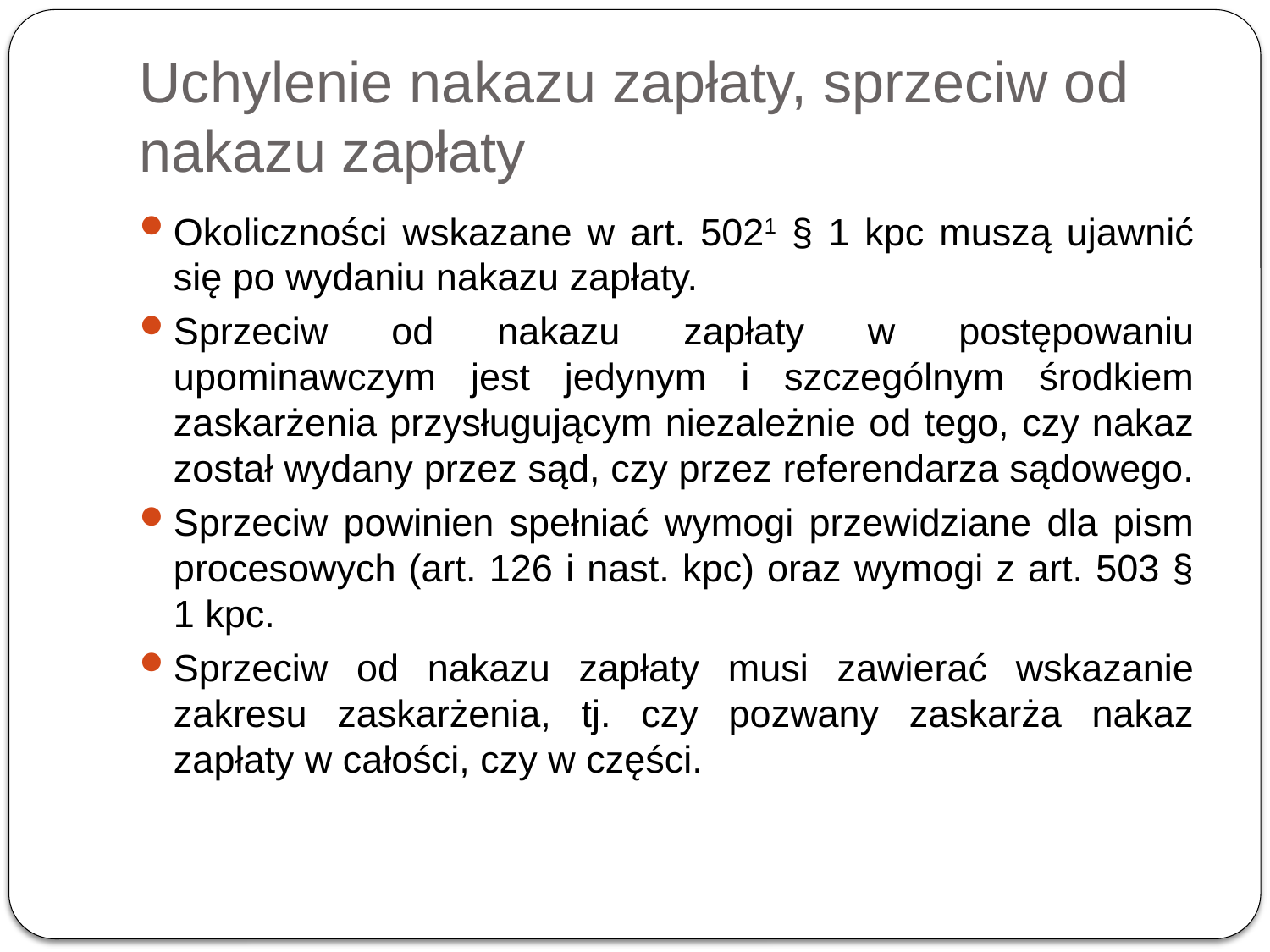

# Uchylenie nakazu zapłaty, sprzeciw od nakazu zapłaty
Okoliczności wskazane w art. 5021 § 1 kpc muszą ujawnić się po wydaniu nakazu zapłaty.
Sprzeciw od nakazu zapłaty w postępowaniu upominawczym jest jedynym i szczególnym środkiem zaskarżenia przysługującym niezależnie od tego, czy nakaz został wydany przez sąd, czy przez referendarza sądowego.
Sprzeciw powinien spełniać wymogi przewidziane dla pism procesowych (art. 126 i nast. kpc) oraz wymogi z art. 503 § 1 kpc.
Sprzeciw od nakazu zapłaty musi zawierać wskazanie zakresu zaskarżenia, tj. czy pozwany zaskarża nakaz zapłaty w całości, czy w części.